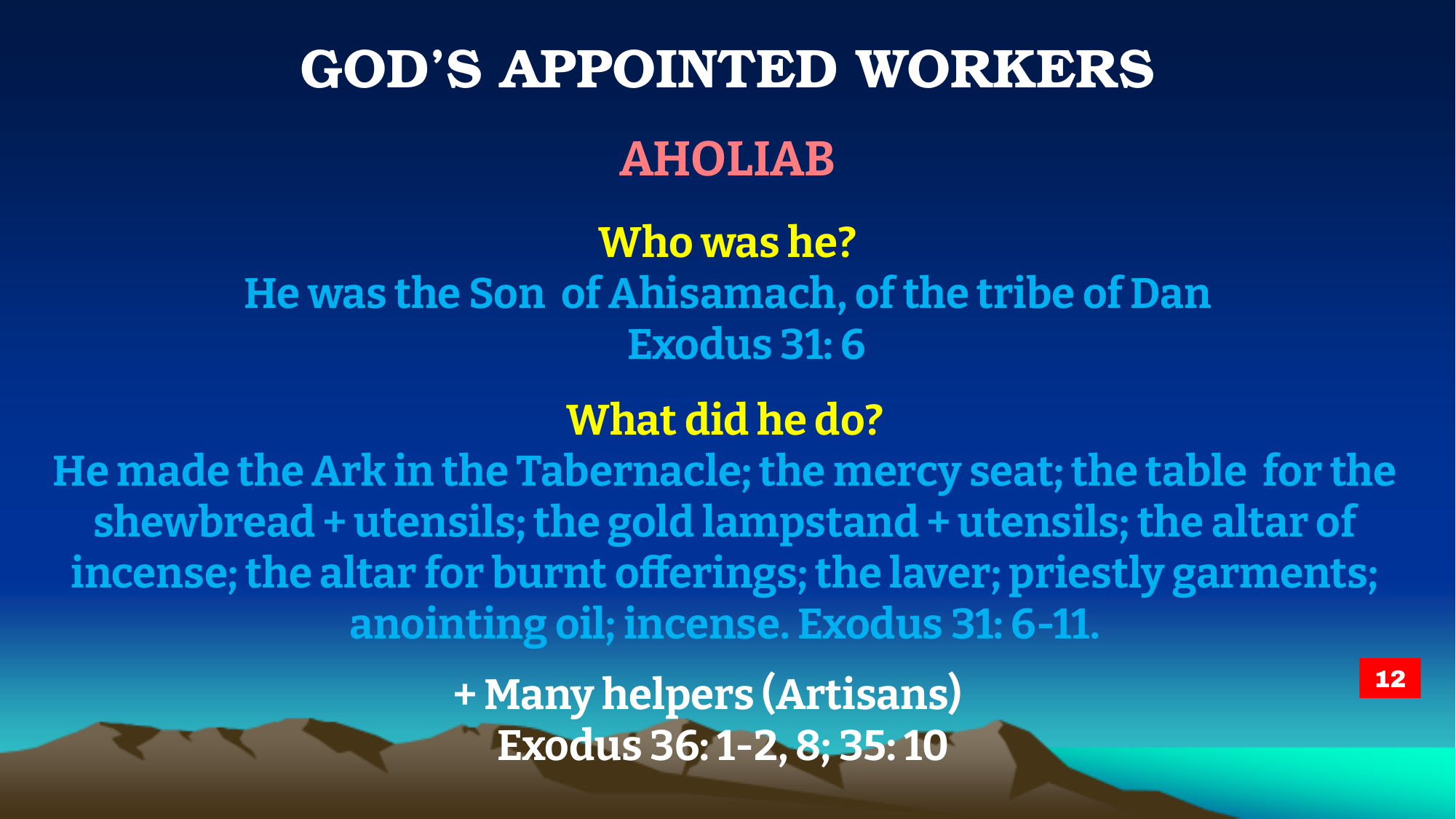

# God’s appointed workers
AHOLIAB

Who was he?
He was the Son  of Ahisamach, of the tribe of Dan
     Exodus 31: 6
What did he do?
He made the Ark in the Tabernacle; the mercy seat; the table  for the shewbread + utensils; the gold lampstand + utensils; the altar of incense; the altar for burnt offerings; the laver; priestly garments; anointing oil; incense. Exodus 31: 6-11.
12
+ Many helpers (Artisans)
Exodus 36: 1-2, 8; 35: 10